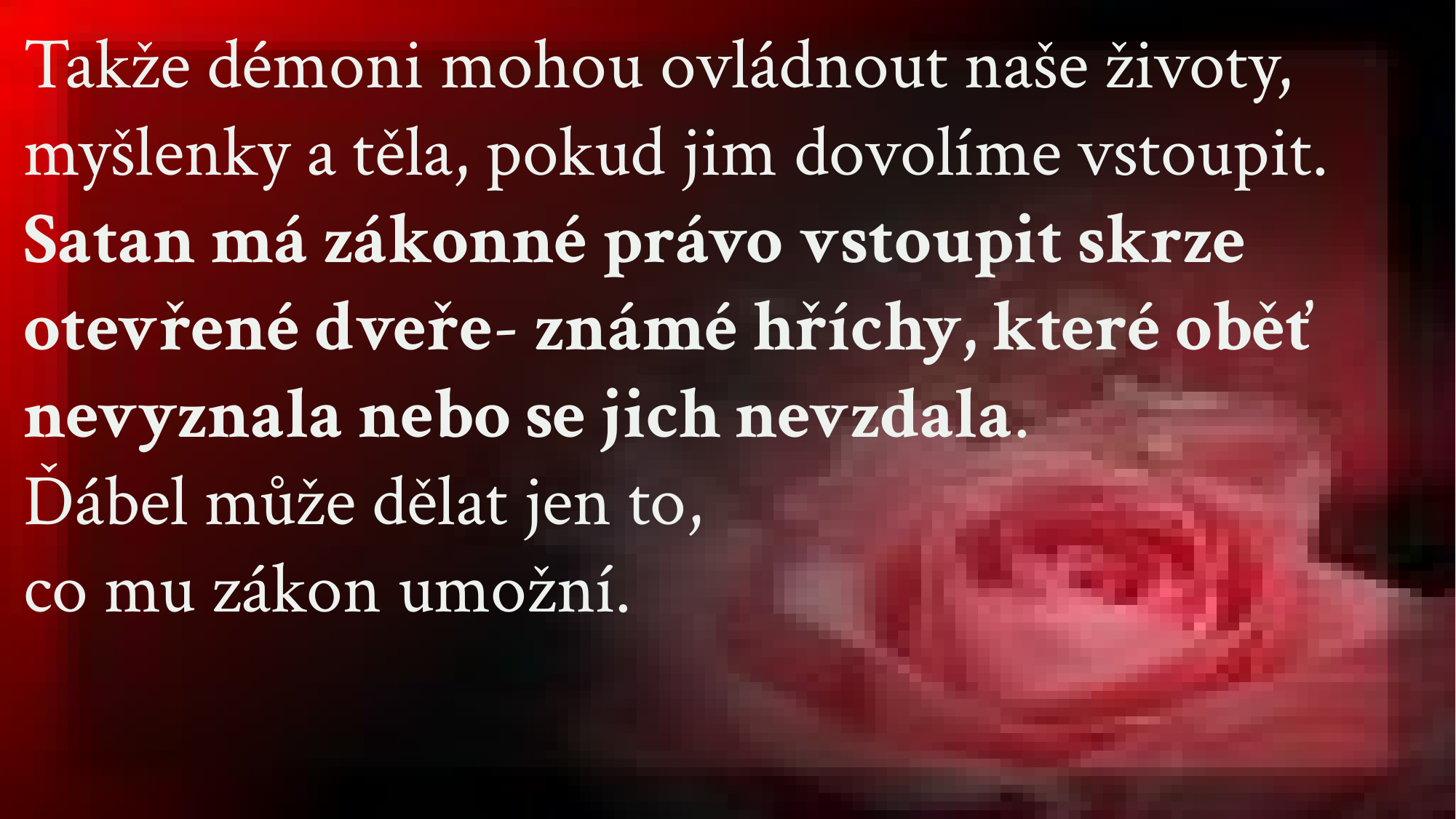

Takže démoni mohou ovládnout naše životy, myšlenky a těla, pokud jim dovolíme vstoupit. Satan má zákonné právo vstoupit skrze otevřené dveře- známé hříchy, které oběť nevyznala nebo se jich nevzdala.
Ďábel může dělat jen to,
co mu zákon umožní.